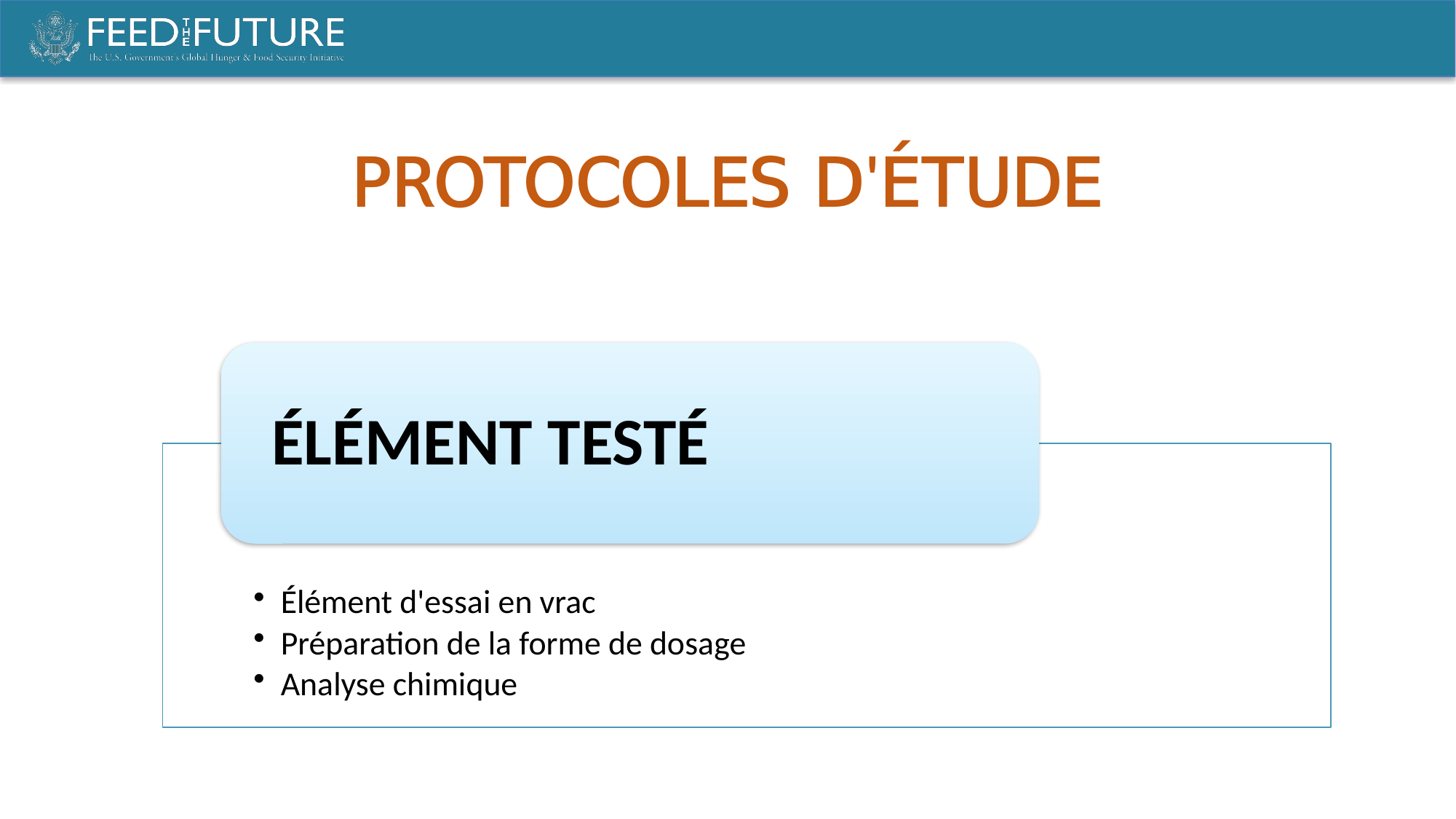

Protocoles d'étude
Élément d'essai en vrac
Préparation de la forme de dosage
Analyse chimique
ÉLÉMENT TESTÉ